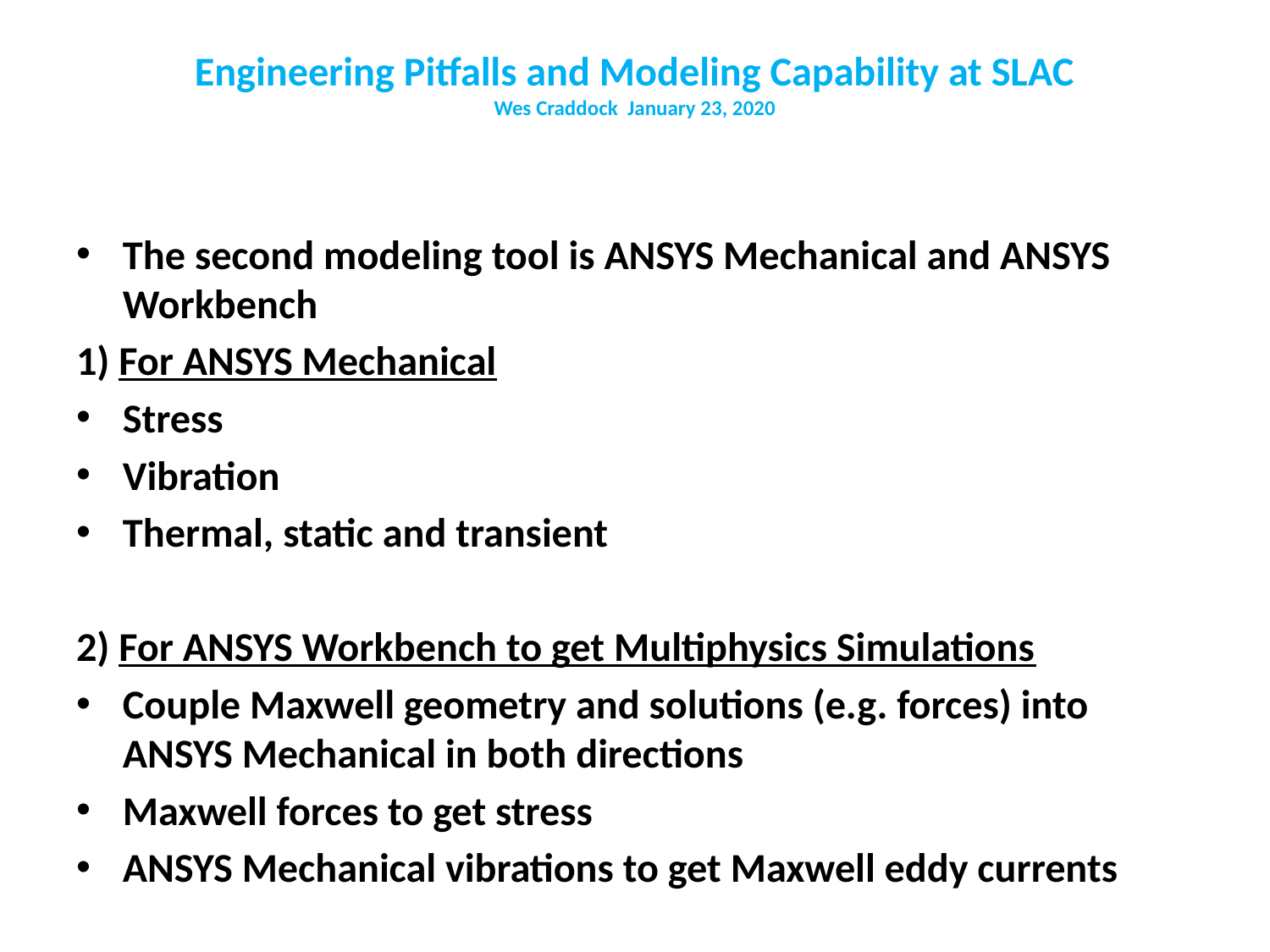

# Engineering Pitfalls and Modeling Capability at SLAC Wes Craddock  January 23, 2020
The second modeling tool is ANSYS Mechanical and ANSYS Workbench
1) For ANSYS Mechanical
Stress
Vibration
Thermal, static and transient

2) For ANSYS Workbench to get Multiphysics Simulations
Couple Maxwell geometry and solutions (e.g. forces) into ANSYS Mechanical in both directions
Maxwell forces to get stress
ANSYS Mechanical vibrations to get Maxwell eddy currents